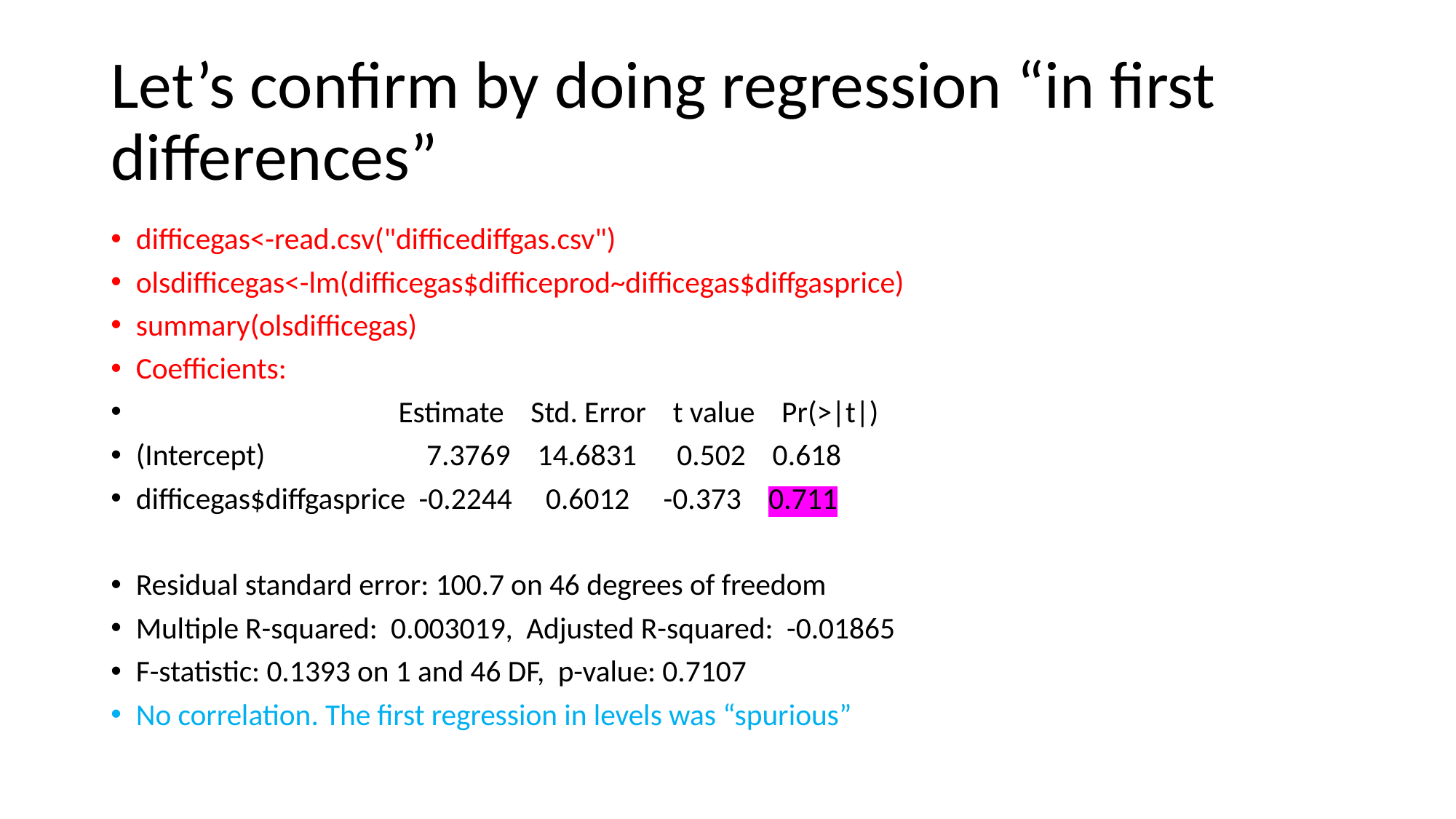

# Let’s confirm by doing regression “in first differences”
difficegas<-read.csv("difficediffgas.csv")
olsdifficegas<-lm(difficegas$difficeprod~difficegas$diffgasprice)
summary(olsdifficegas)
Coefficients:
                                       Estimate    Std. Error    t value    Pr(>|t|)
(Intercept)                        7.3769    14.6831      0.502    0.618
difficegas$diffgasprice  -0.2244     0.6012     -0.373    0.711

Residual standard error: 100.7 on 46 degrees of freedom
Multiple R-squared:  0.003019,  Adjusted R-squared:  -0.01865
F-statistic: 0.1393 on 1 and 46 DF,  p-value: 0.7107
No correlation. The first regression in levels was “spurious”